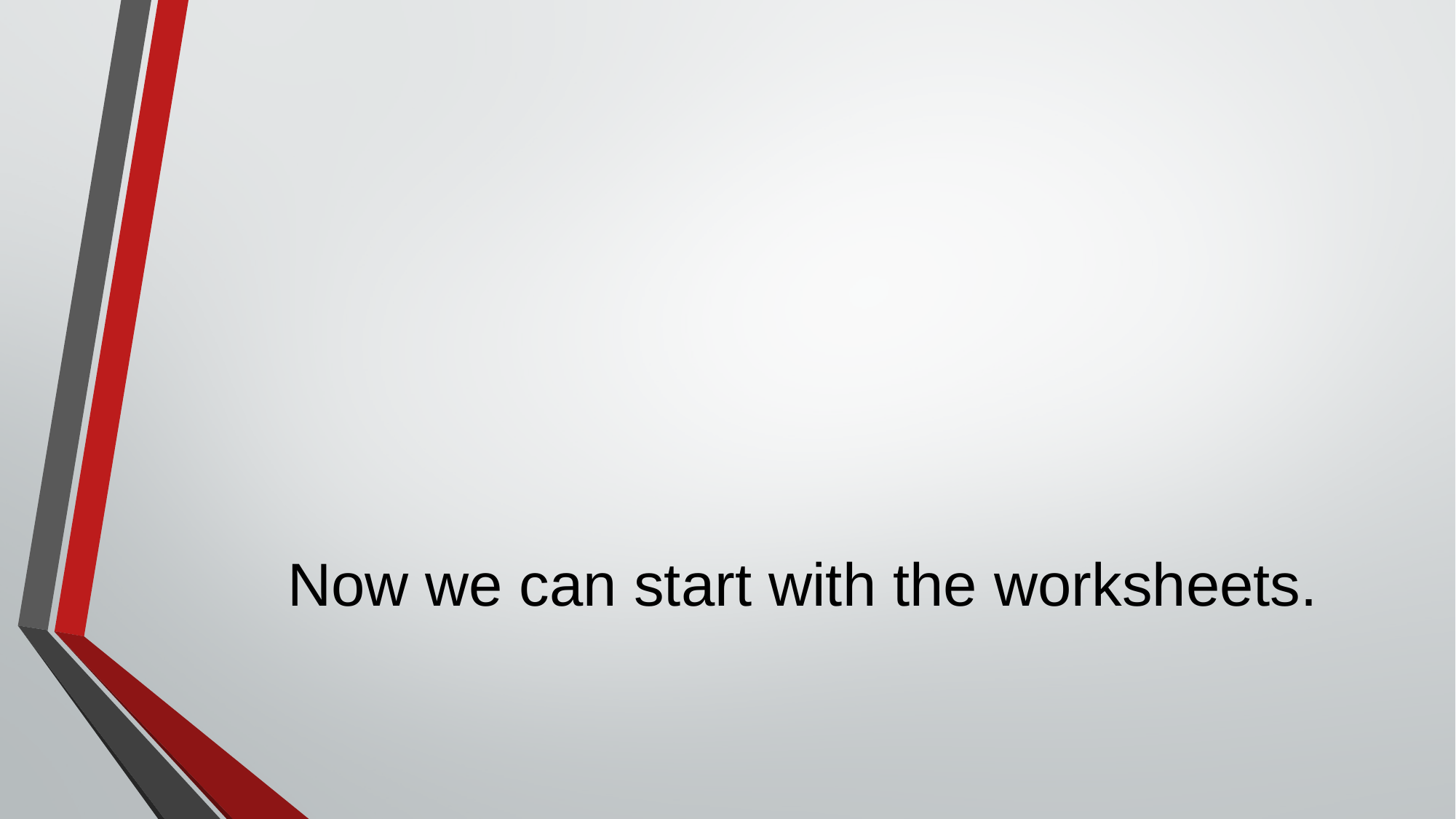

# Now we can start with the worksheets.